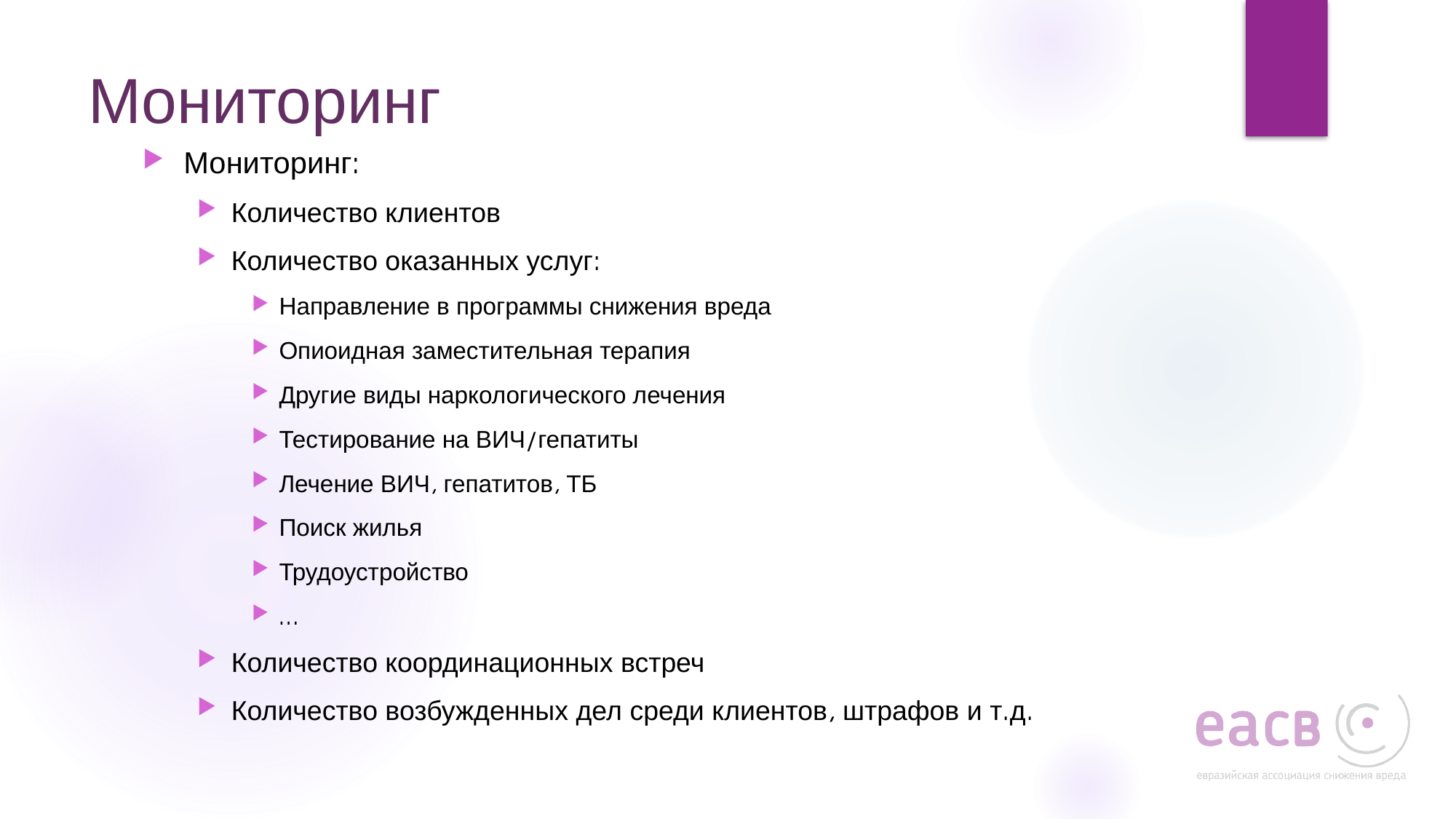

# Мониторинг
Мониторинг:
Количество клиентов
Количество оказанных услуг:
Направление в программы снижения вреда
Опиоидная заместительная терапия
Другие виды наркологического лечения
Тестирование на ВИЧ/гепатиты
Лечение ВИЧ, гепатитов, ТБ
Поиск жилья
Трудоустройство
…
Количество координационных встреч
Количество возбужденных дел среди клиентов, штрафов и т.д.